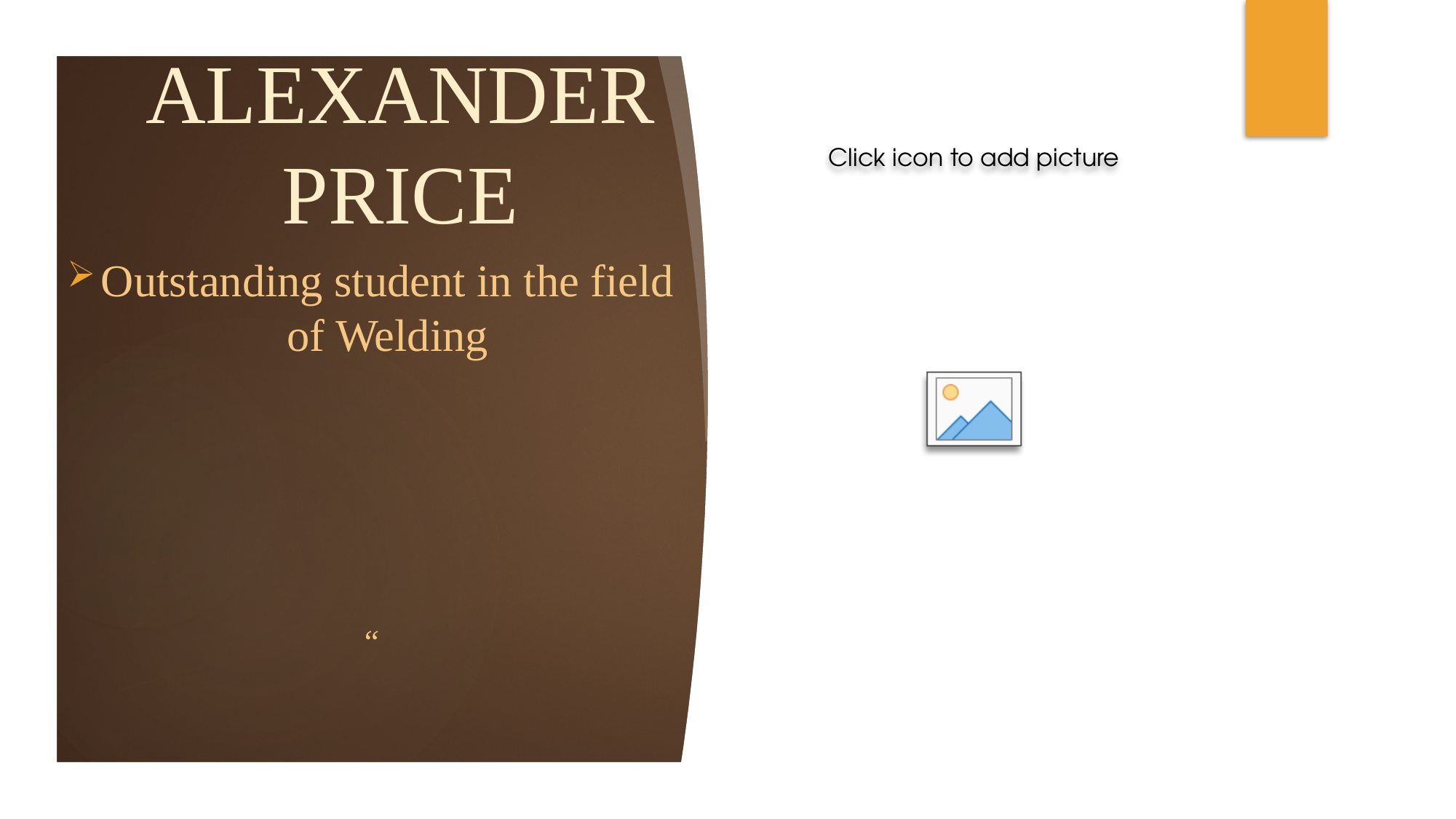

# ALEXANDER PRICE

Outstanding student in the field of Welding

“